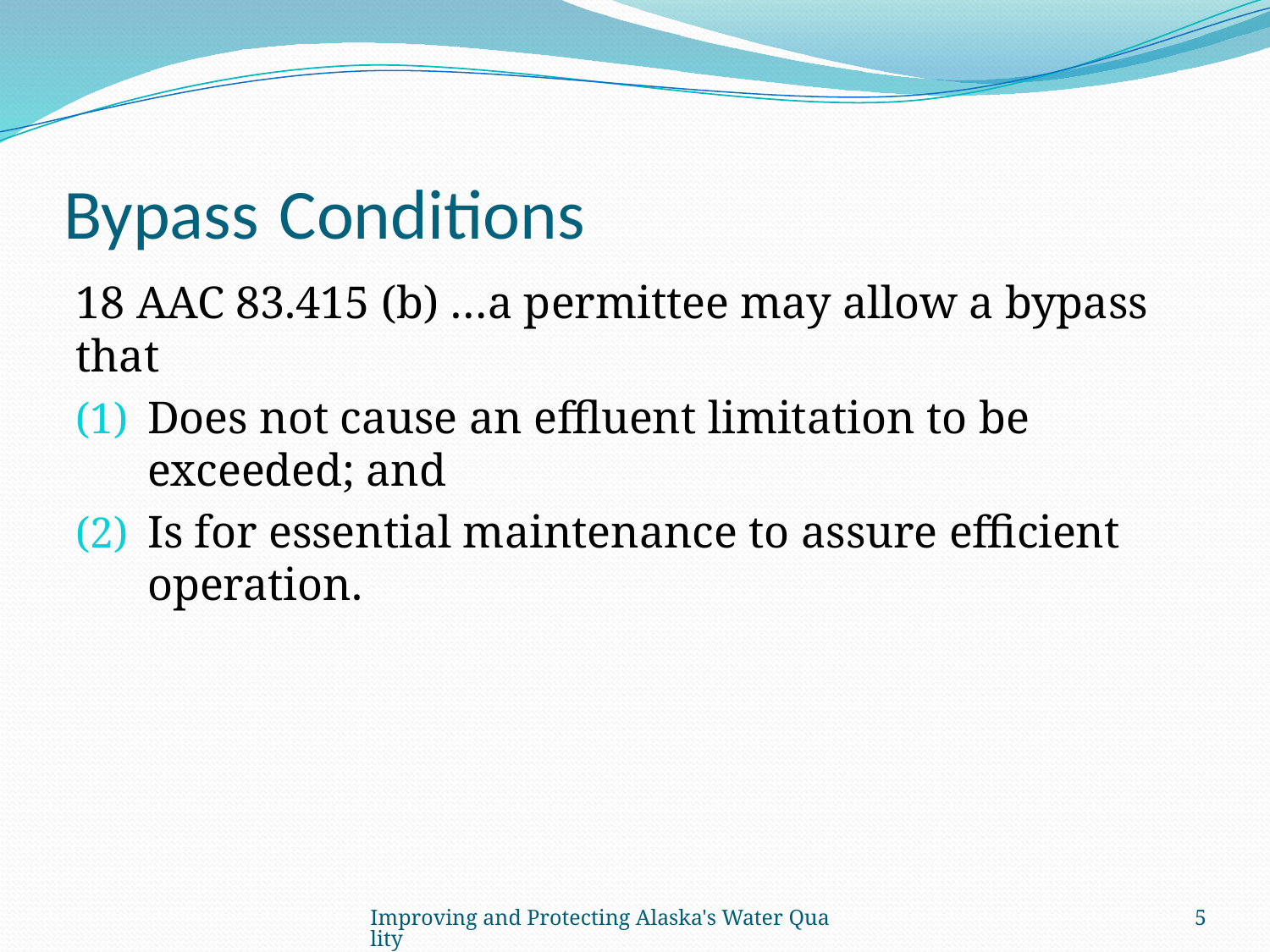

# Bypass Conditions
18 AAC 83.415 (b) …a permittee may allow a bypass that
Does not cause an effluent limitation to be exceeded; and
Is for essential maintenance to assure efficient operation.

Improving and Protecting Alaska's Water Quality
5